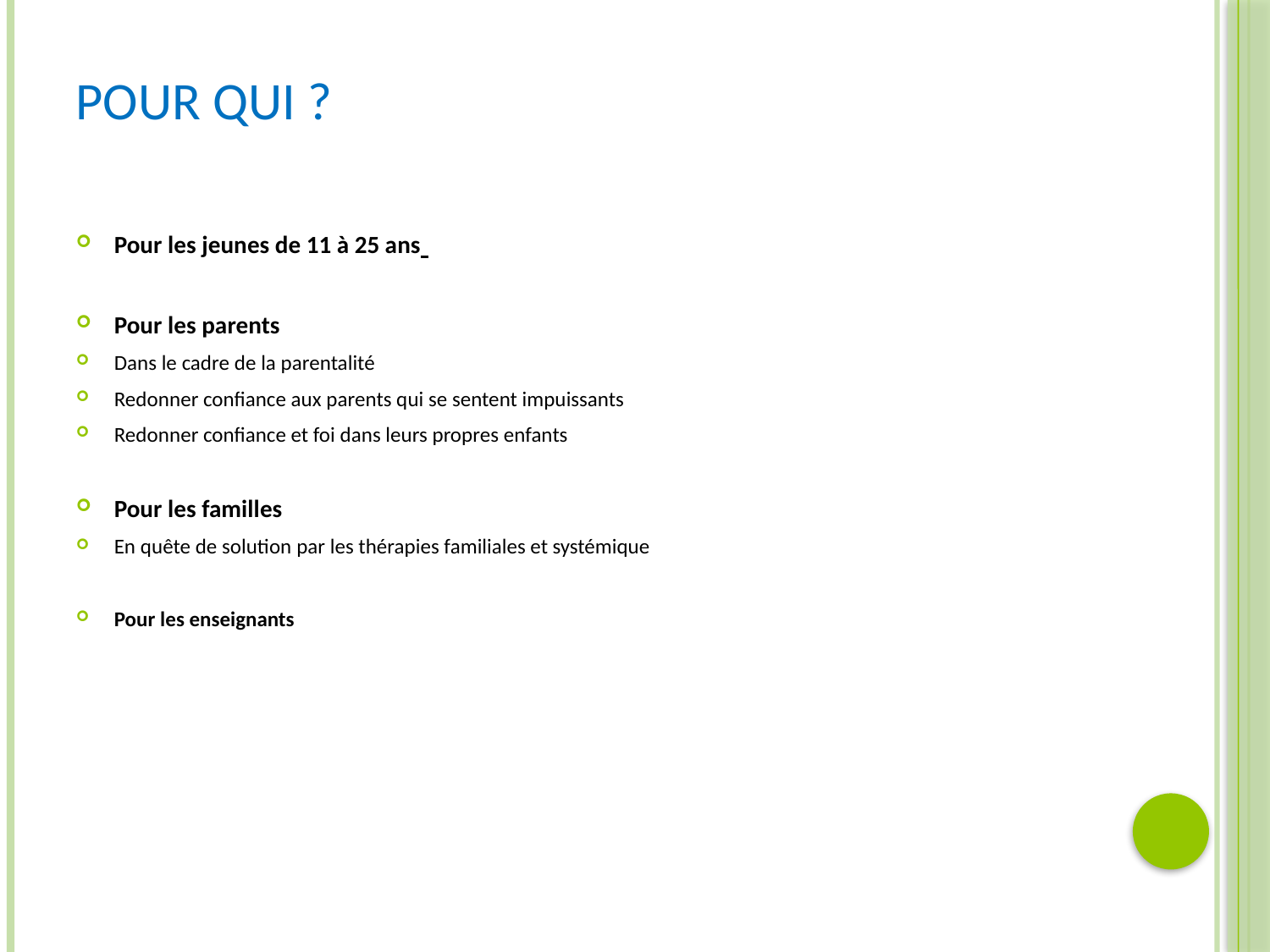

# Pour QUI ?
Pour les jeunes de 11 à 25 ans

Pour les parents
Dans le cadre de la parentalité
Redonner confiance aux parents qui se sentent impuissants
Redonner confiance et foi dans leurs propres enfants

Pour les familles
En quête de solution par les thérapies familiales et systémique

Pour les enseignants